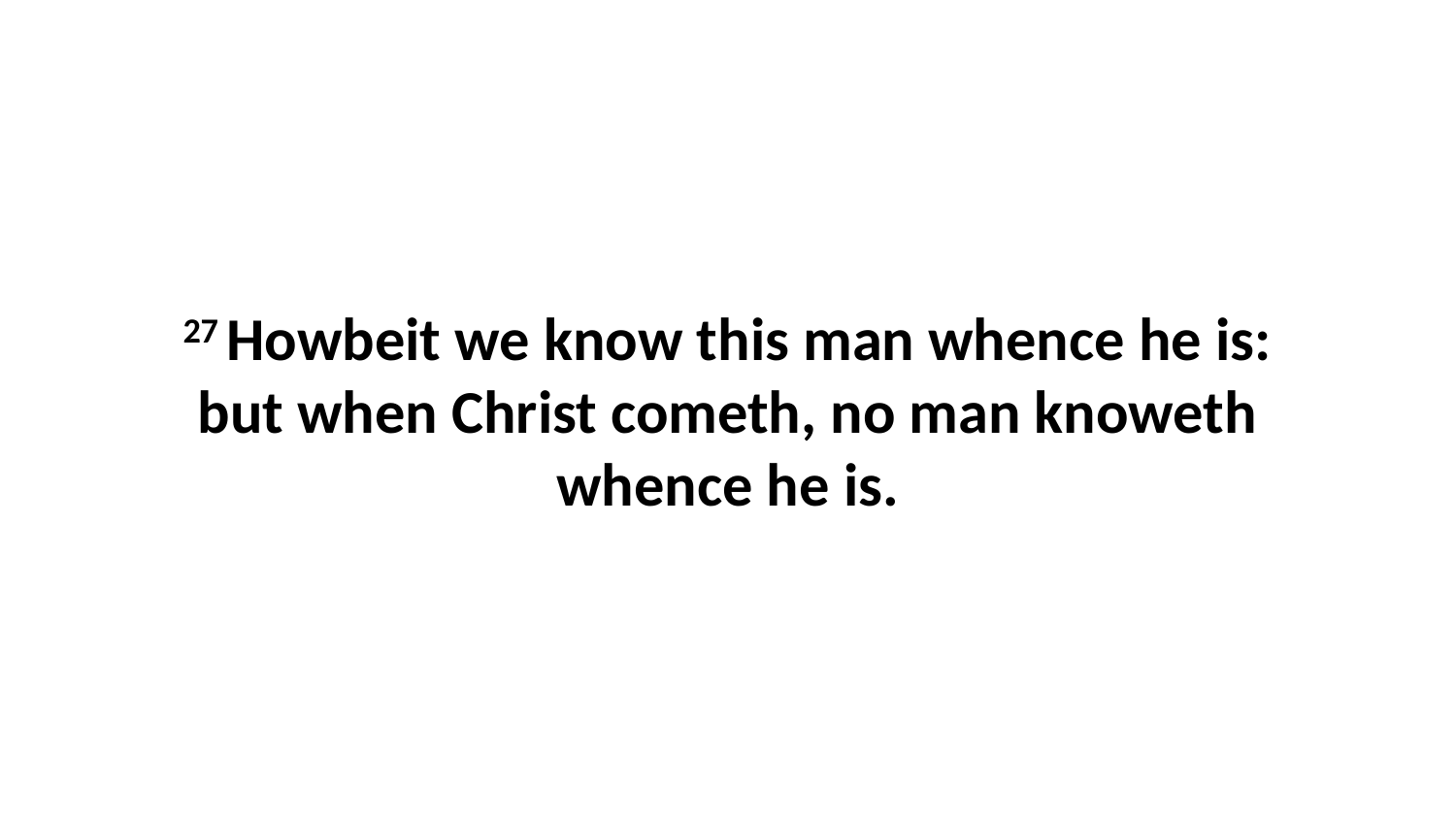

27 Howbeit we know this man whence he is: but when Christ cometh, no man knoweth whence he is.